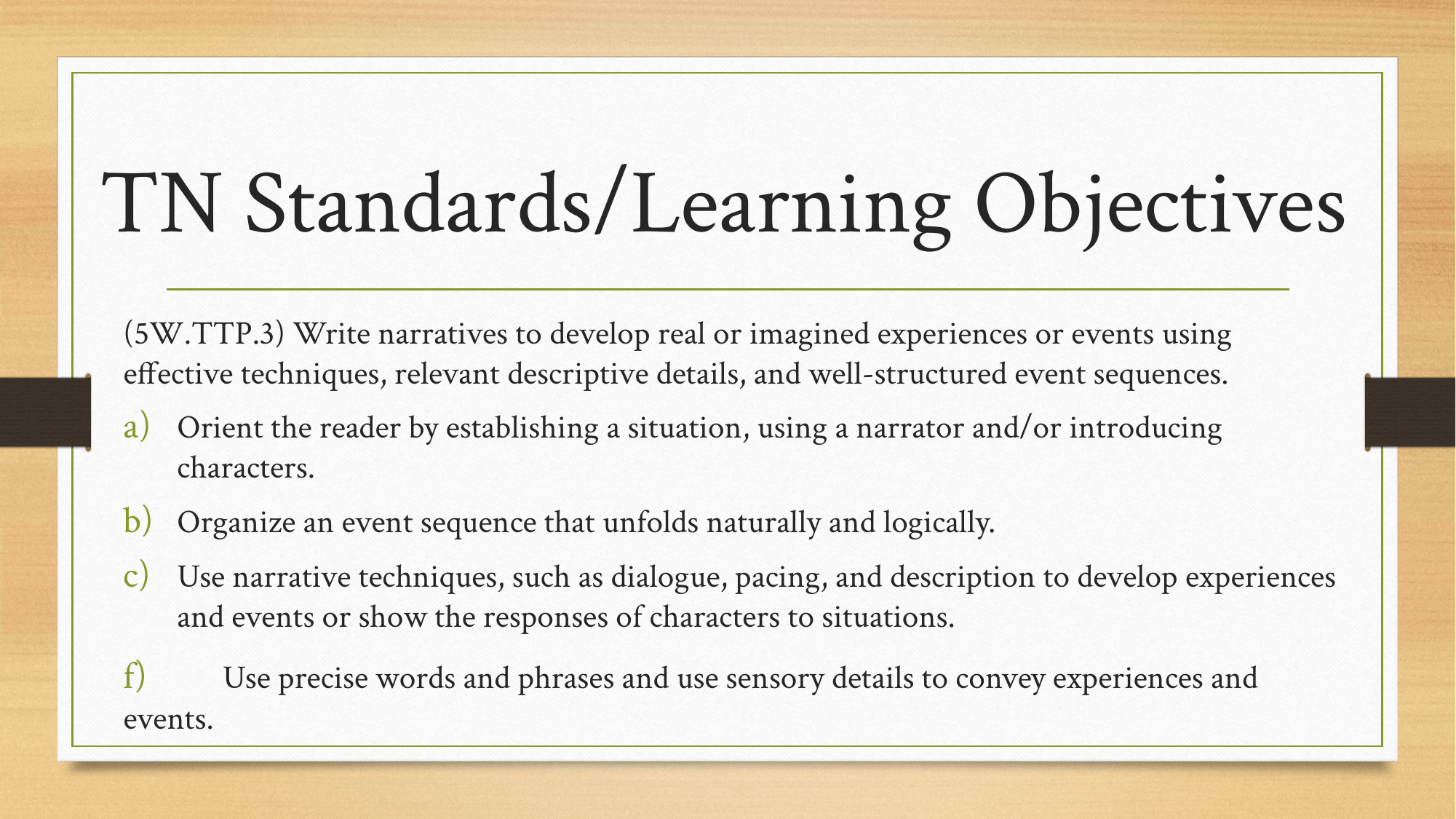

# TN Standards/Learning Objectives
(5W.TTP.3) Write narratives to develop real or imagined experiences or events using effective techniques, relevant descriptive details, and well-structured event sequences.
Orient the reader by establishing a situation, using a narrator and/or introducing characters.
Organize an event sequence that unfolds naturally and logically.
Use narrative techniques, such as dialogue, pacing, and description to develop experiences and events or show the responses of characters to situations.
f)	Use precise words and phrases and use sensory details to convey experiences and events.